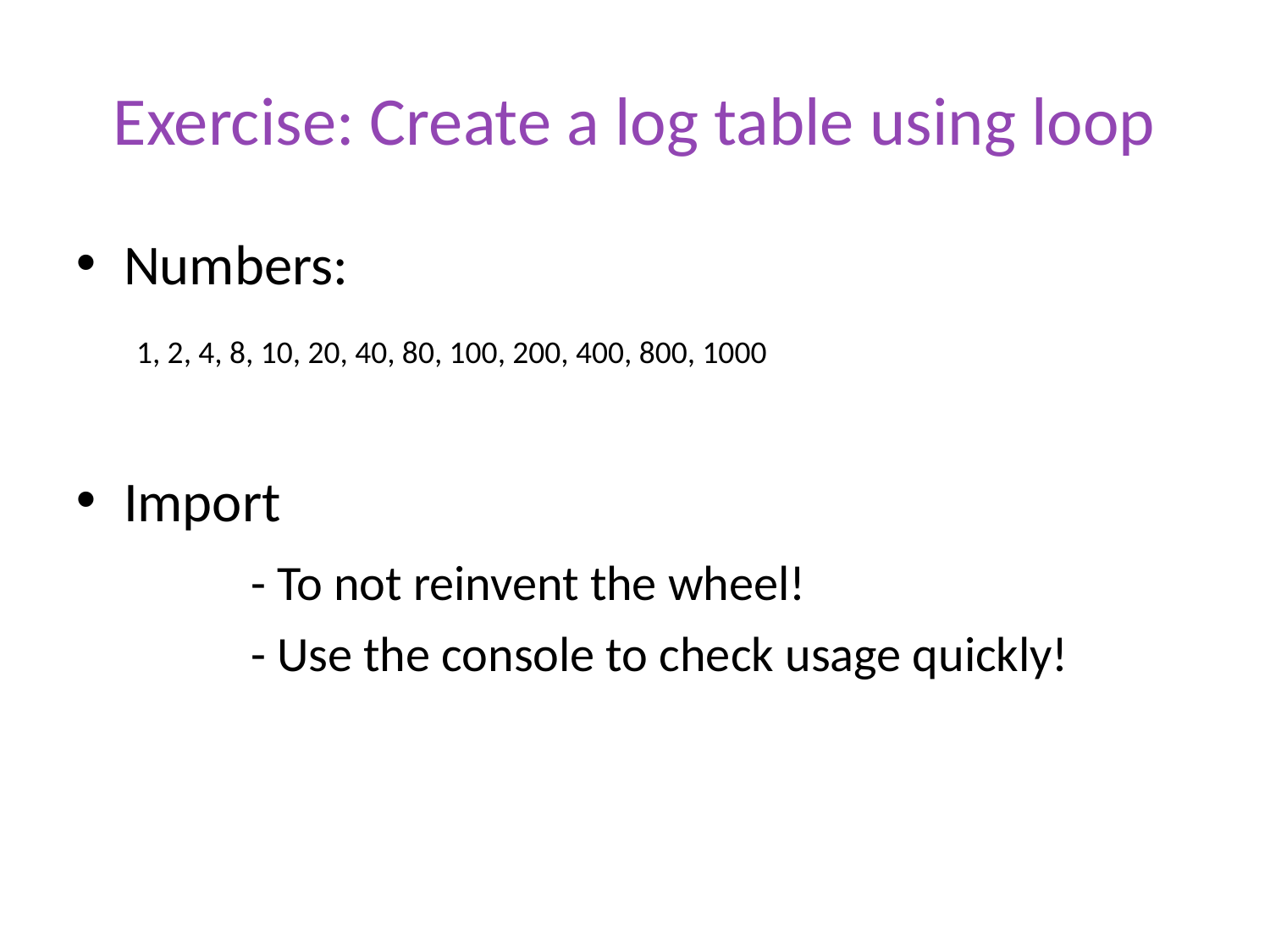

# Exercise: Create a log table using loop
Numbers:
	 1, 2, 4, 8, 10, 20, 40, 80, 100, 200, 400, 800, 1000

Import
		- To not reinvent the wheel!
		- Use the console to check usage quickly!